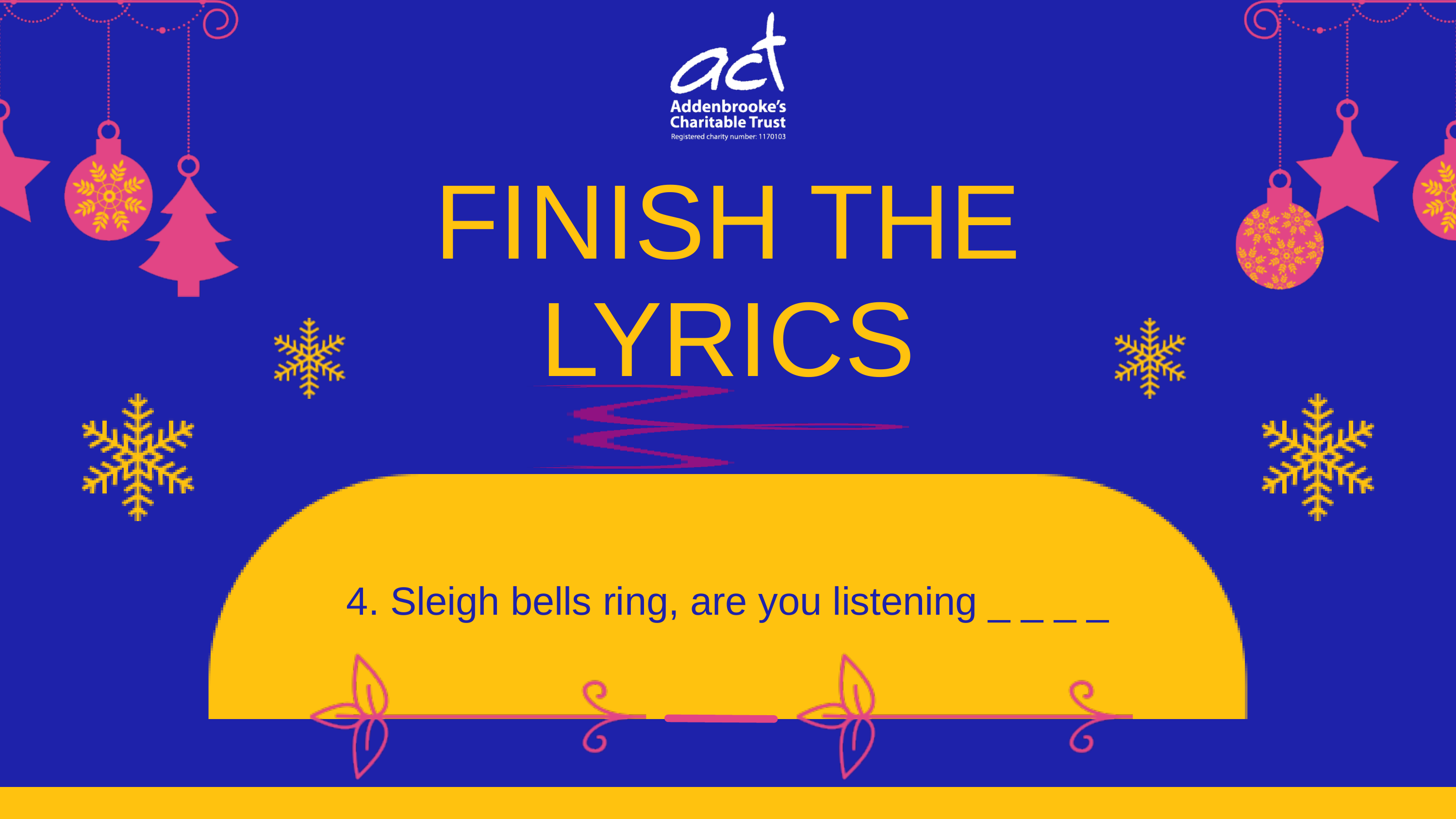

FINISH THE LYRICS

4. Sleigh bells ring, are you listening _ _ _ _